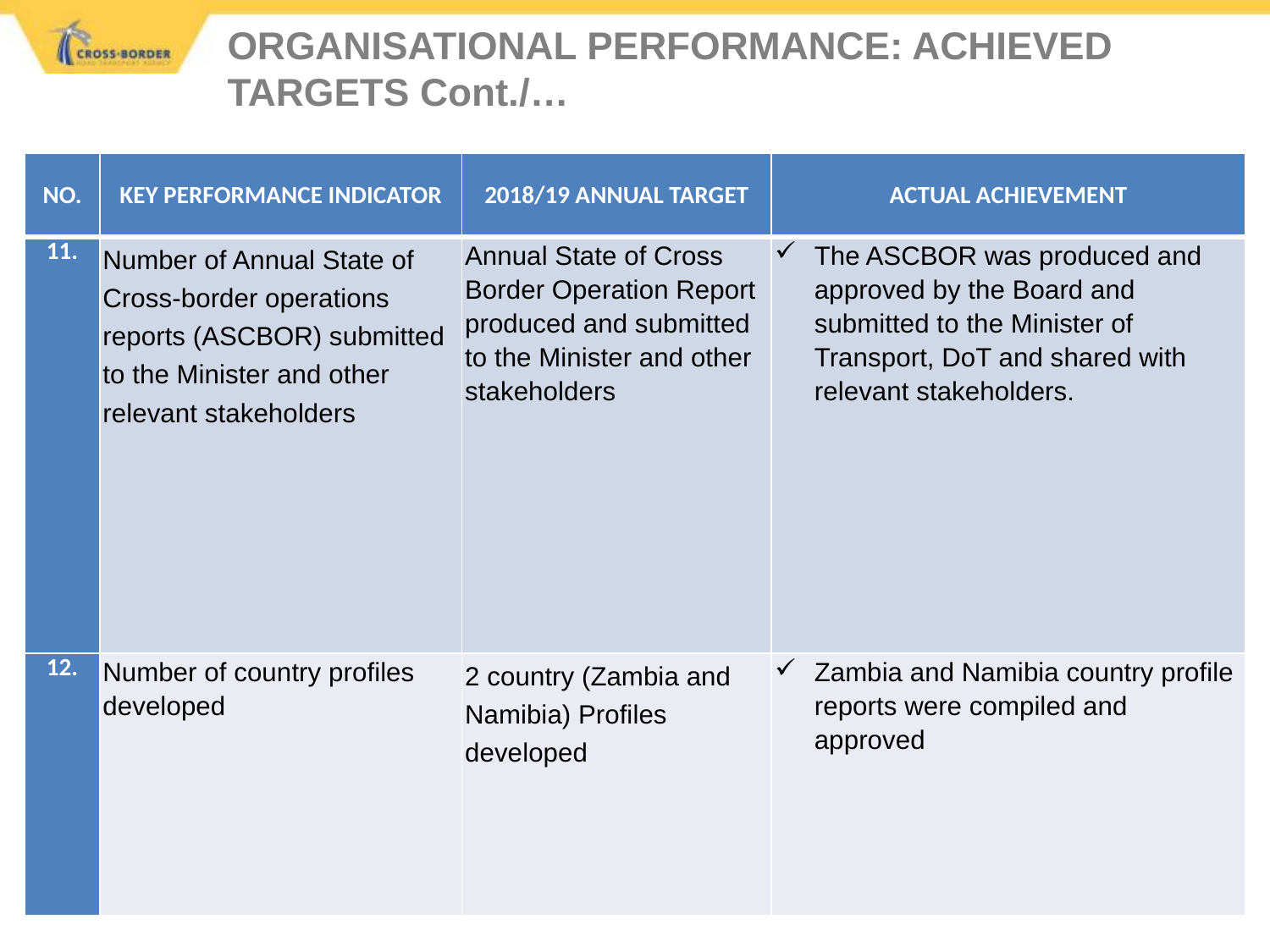

ORGANISATIONAL PERFORMANCE: ACHIEVED TARGETS Cont./…
| NO. | KEY PERFORMANCE INDICATOR | 2018/19 ANNUAL TARGET | ACTUAL ACHIEVEMENT |
| --- | --- | --- | --- |
| 11. | Number of Annual State of Cross-border operations reports (ASCBOR) submitted to the Minister and other relevant stakeholders | Annual State of Cross Border Operation Report produced and submitted to the Minister and other stakeholders | The ASCBOR was produced and approved by the Board and submitted to the Minister of Transport, DoT and shared with relevant stakeholders. |
| 12. | Number of country profiles developed | 2 country (Zambia and Namibia) Profiles developed | Zambia and Namibia country profile reports were compiled and approved |